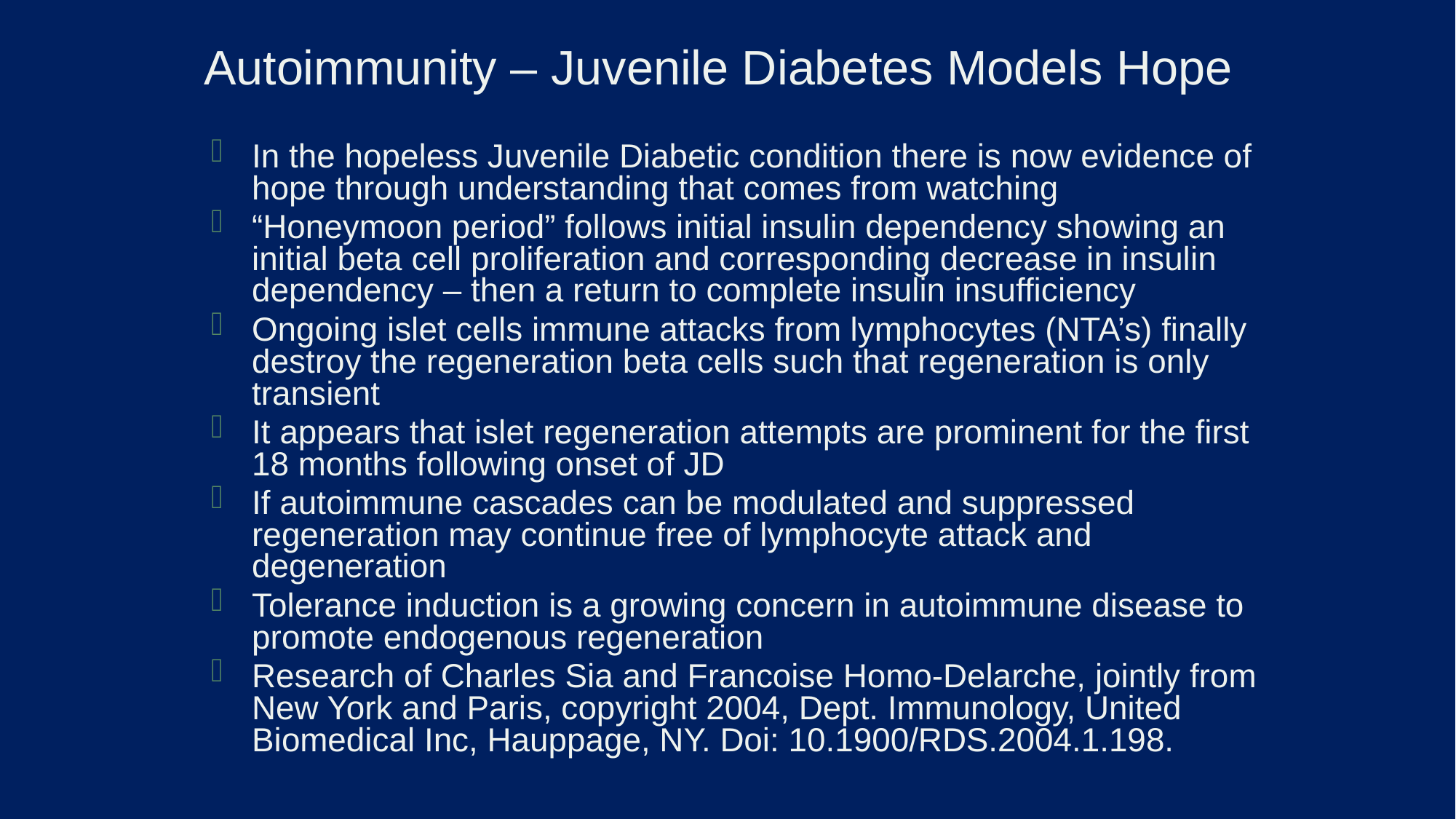

# Autoimmunity – Juvenile Diabetes Models Hope
In the hopeless Juvenile Diabetic condition there is now evidence of hope through understanding that comes from watching
“Honeymoon period” follows initial insulin dependency showing an initial beta cell proliferation and corresponding decrease in insulin dependency – then a return to complete insulin insufficiency
Ongoing islet cells immune attacks from lymphocytes (NTA’s) finally destroy the regeneration beta cells such that regeneration is only transient
It appears that islet regeneration attempts are prominent for the first 18 months following onset of JD
If autoimmune cascades can be modulated and suppressed regeneration may continue free of lymphocyte attack and degeneration
Tolerance induction is a growing concern in autoimmune disease to promote endogenous regeneration
Research of Charles Sia and Francoise Homo-Delarche, jointly from New York and Paris, copyright 2004, Dept. Immunology, United Biomedical Inc, Hauppage, NY. Doi: 10.1900/RDS.2004.1.198.